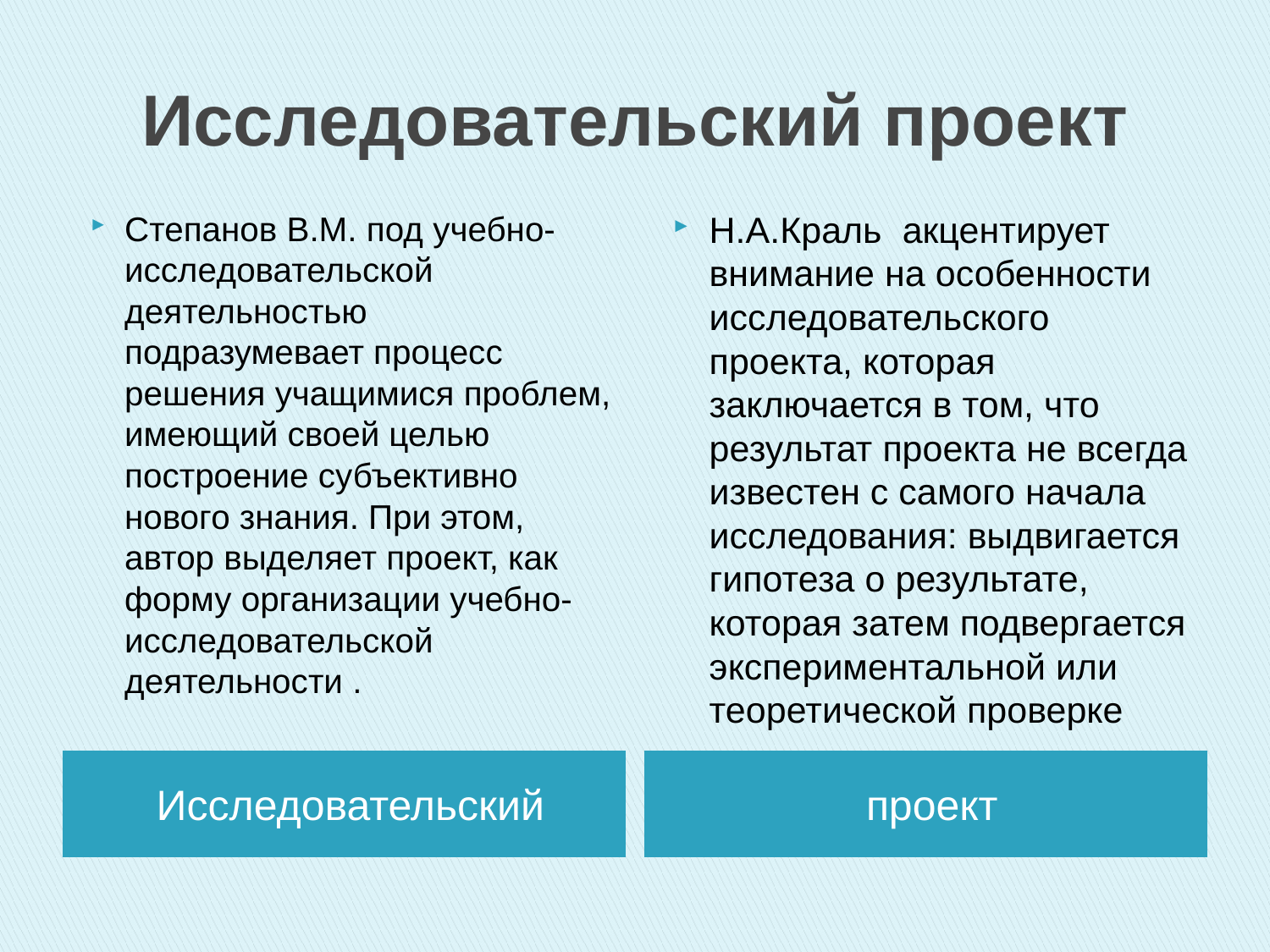

# Исследовательский проект
Степанов В.М. под учебно-исследовательской деятельностью подразумевает процесс решения учащимися проблем, имеющий своей целью построение субъективно нового знания. При этом, автор выделяет проект, как форму организации учебно-исследовательской деятельности .
Н.А.Краль  акцентирует внимание на особенности исследовательского проекта, которая заключается в том, что результат проекта не всегда известен с самого начала исследования: выдвигается гипотеза о результате, которая затем подвергается экспериментальной или теоретической проверке

Исследовательский
проект